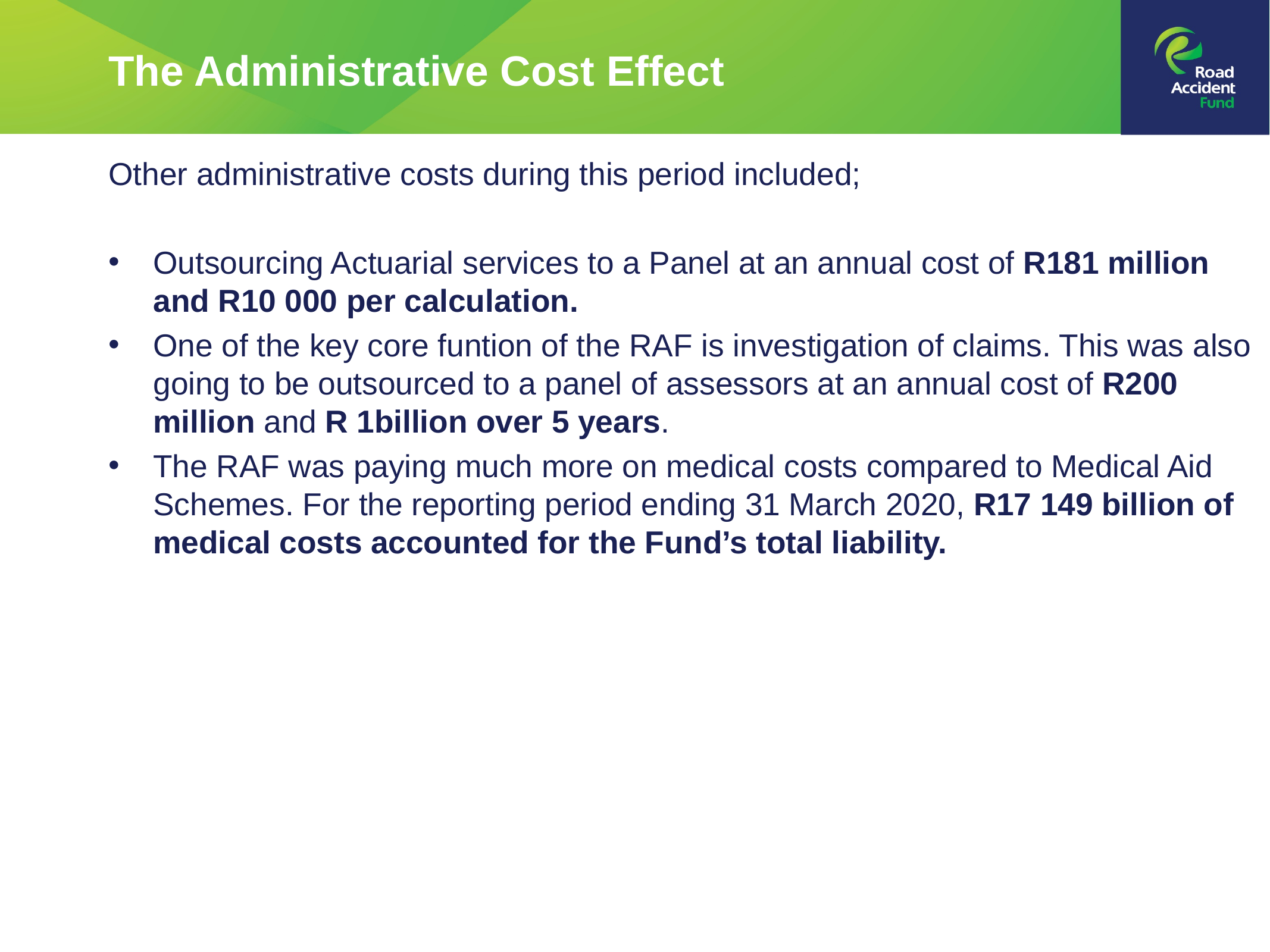

The Administrative Cost Effect

Other administrative costs during this period included;

Outsourcing Actuarial services to a Panel at an annual cost of R181 million and R10 000 per calculation.
One of the key core funtion of the RAF is investigation of claims. This was also going to be outsourced to a panel of assessors at an annual cost of R200 million and R 1billion over 5 years.
The RAF was paying much more on medical costs compared to Medical Aid Schemes. For the reporting period ending 31 March 2020, R17 149 billion of medical costs accounted for the Fund’s total liability.